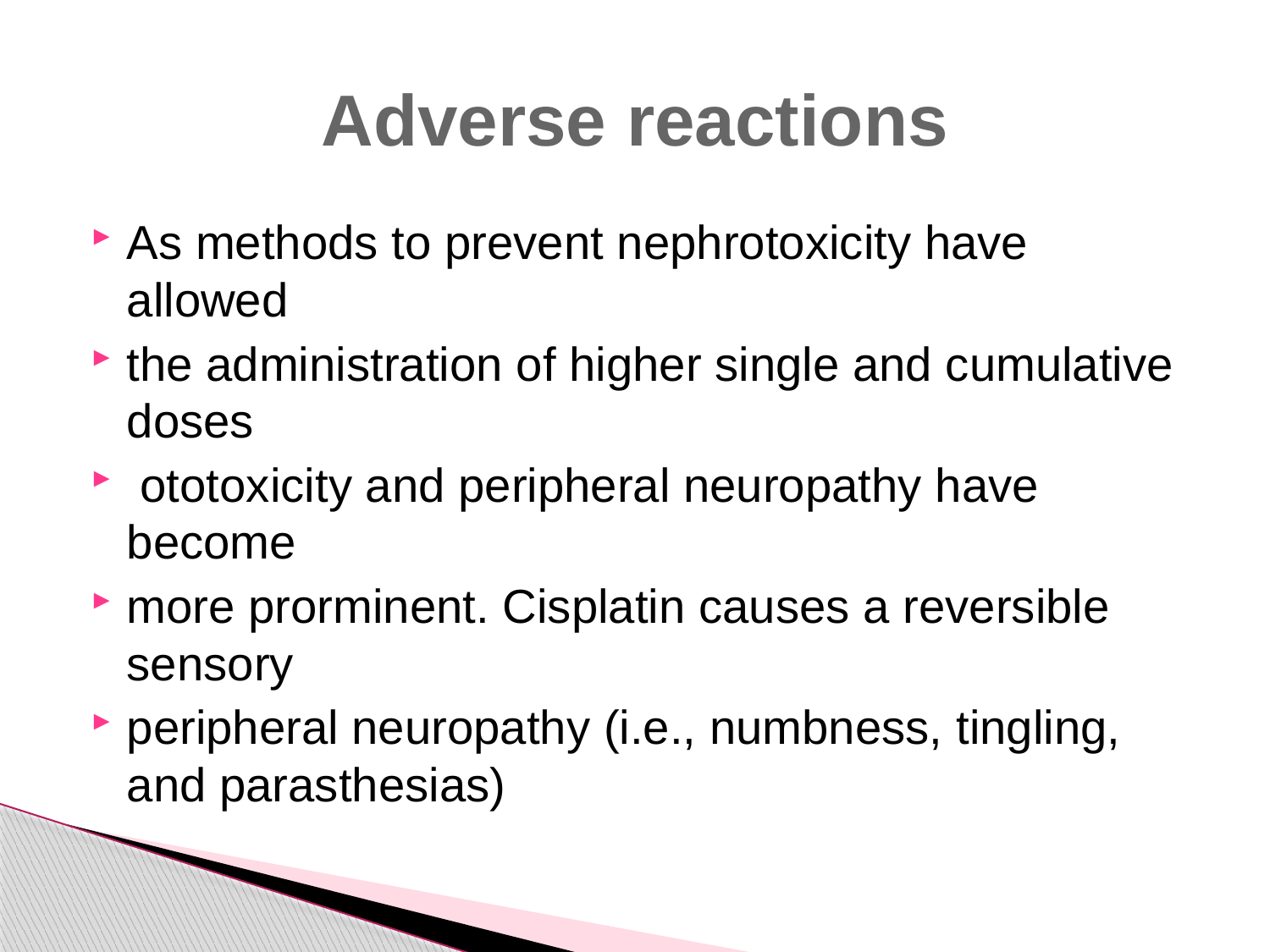

# Adverse reactions
As methods to prevent nephrotoxicity have allowed
the administration of higher single and cumulative doses
 ototoxicity and peripheral neuropathy have become
more prorminent. Cisplatin causes a reversible sensory
peripheral neuropathy (i.e., numbness, tingling, and parasthesias)